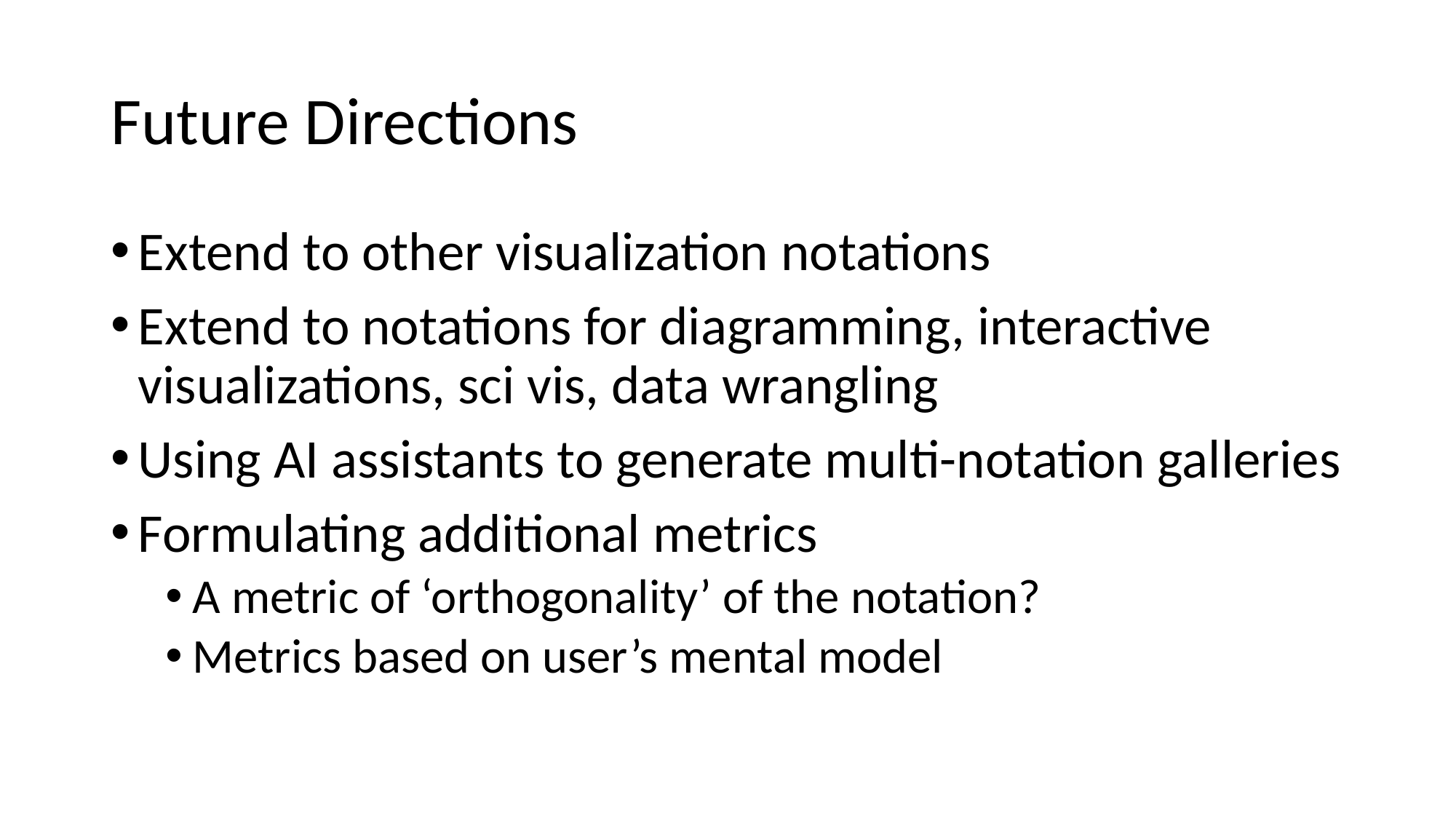

# Future Directions
Extend to other visualization notations
Extend to notations for diagramming, interactive visualizations, sci vis, data wrangling
Using AI assistants to generate multi-notation galleries
Formulating additional metrics
A metric of ‘orthogonality’ of the notation?
Metrics based on user’s mental model